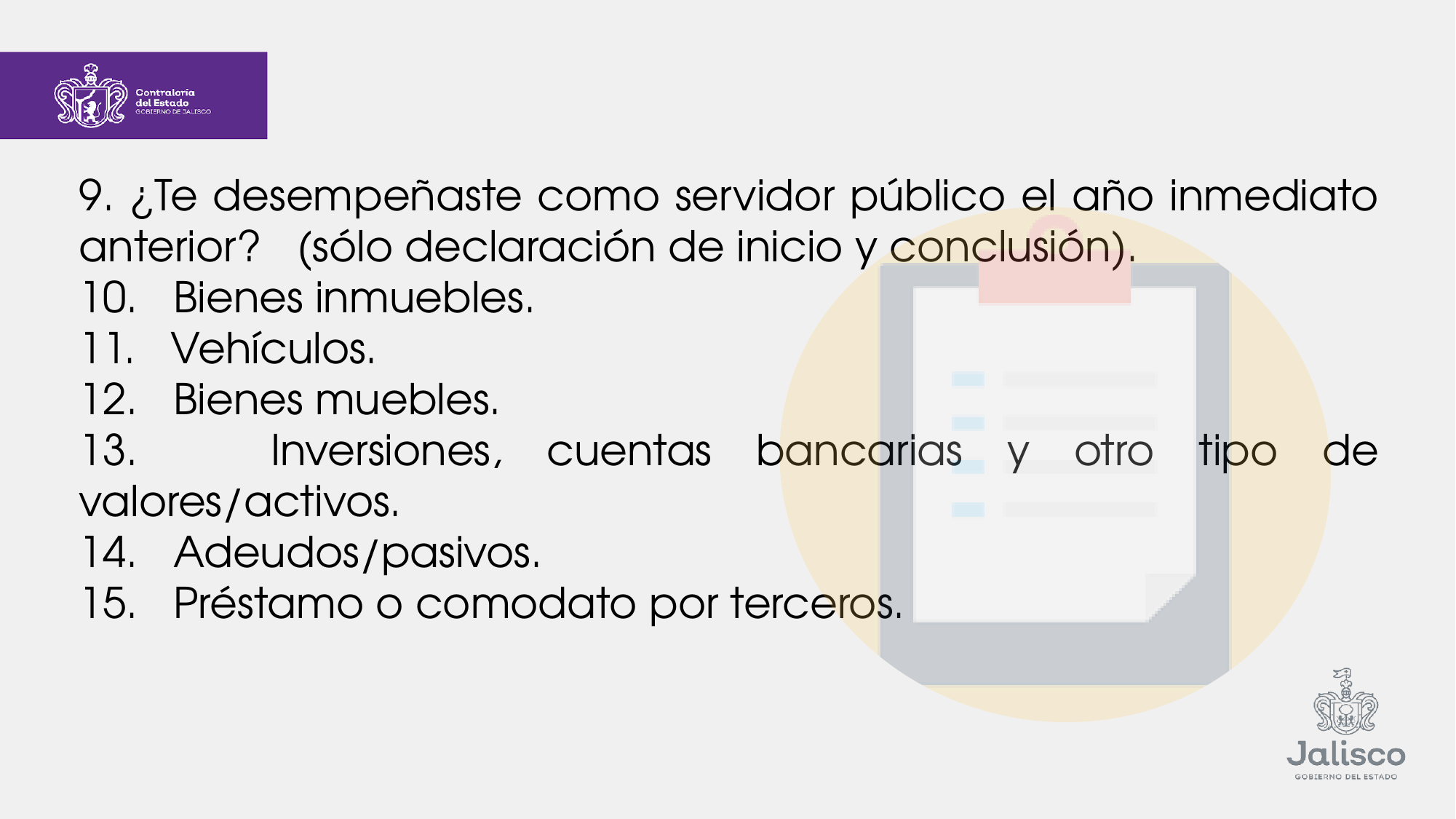

9. ¿Te desempeñaste como servidor público el año inmediato anterior?   (sólo declaración de inicio y conclusión).
10.   Bienes inmuebles.
11.   Vehículos.
12.   Bienes muebles.
13.   Inversiones, cuentas bancarias y otro tipo de valores/activos.
14.   Adeudos/pasivos.
15.   Préstamo o comodato por terceros.